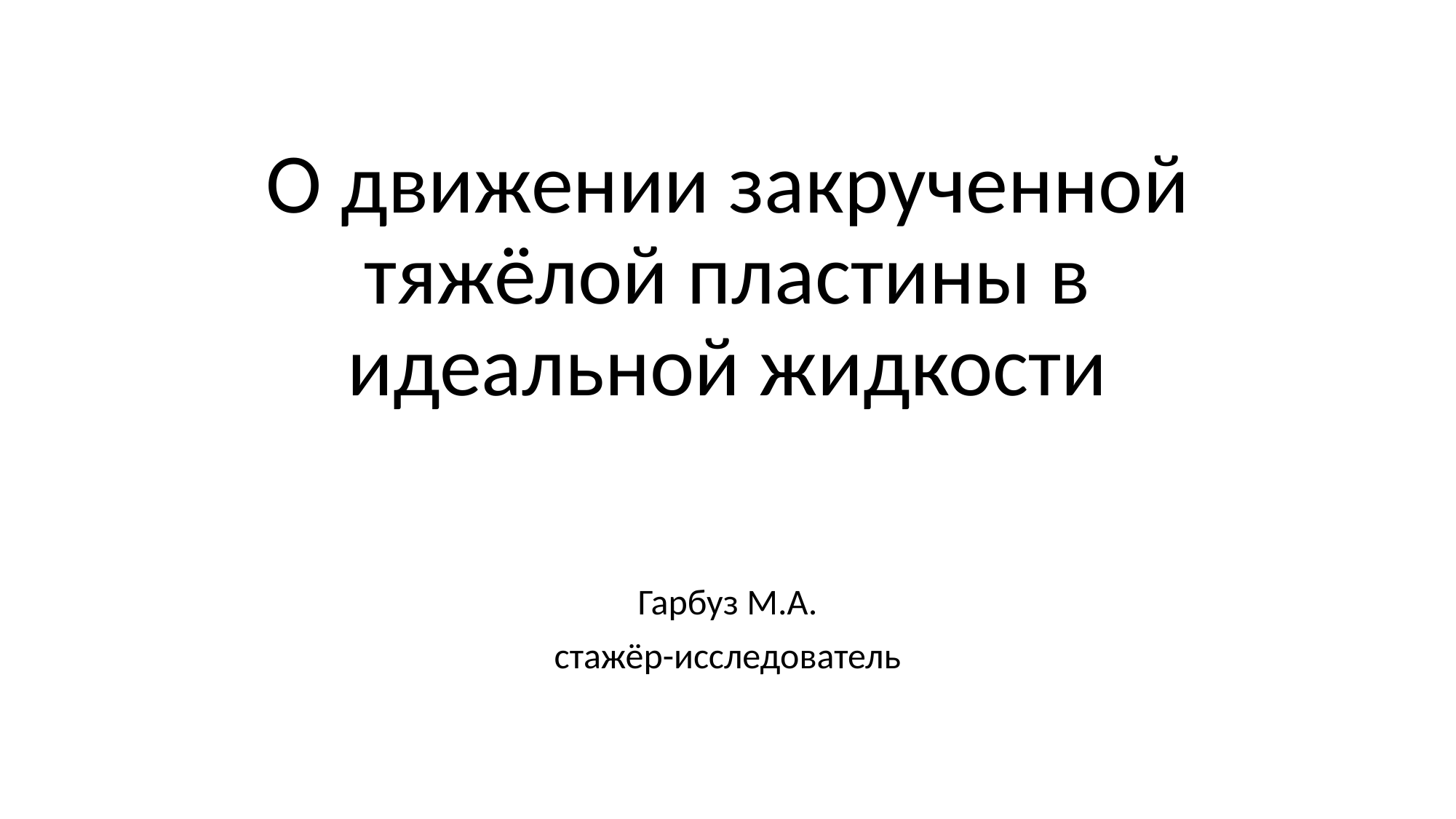

# О движении закрученной тяжёлой пластины в идеальной жидкости
Гарбуз М.А.
стажёр-исследователь